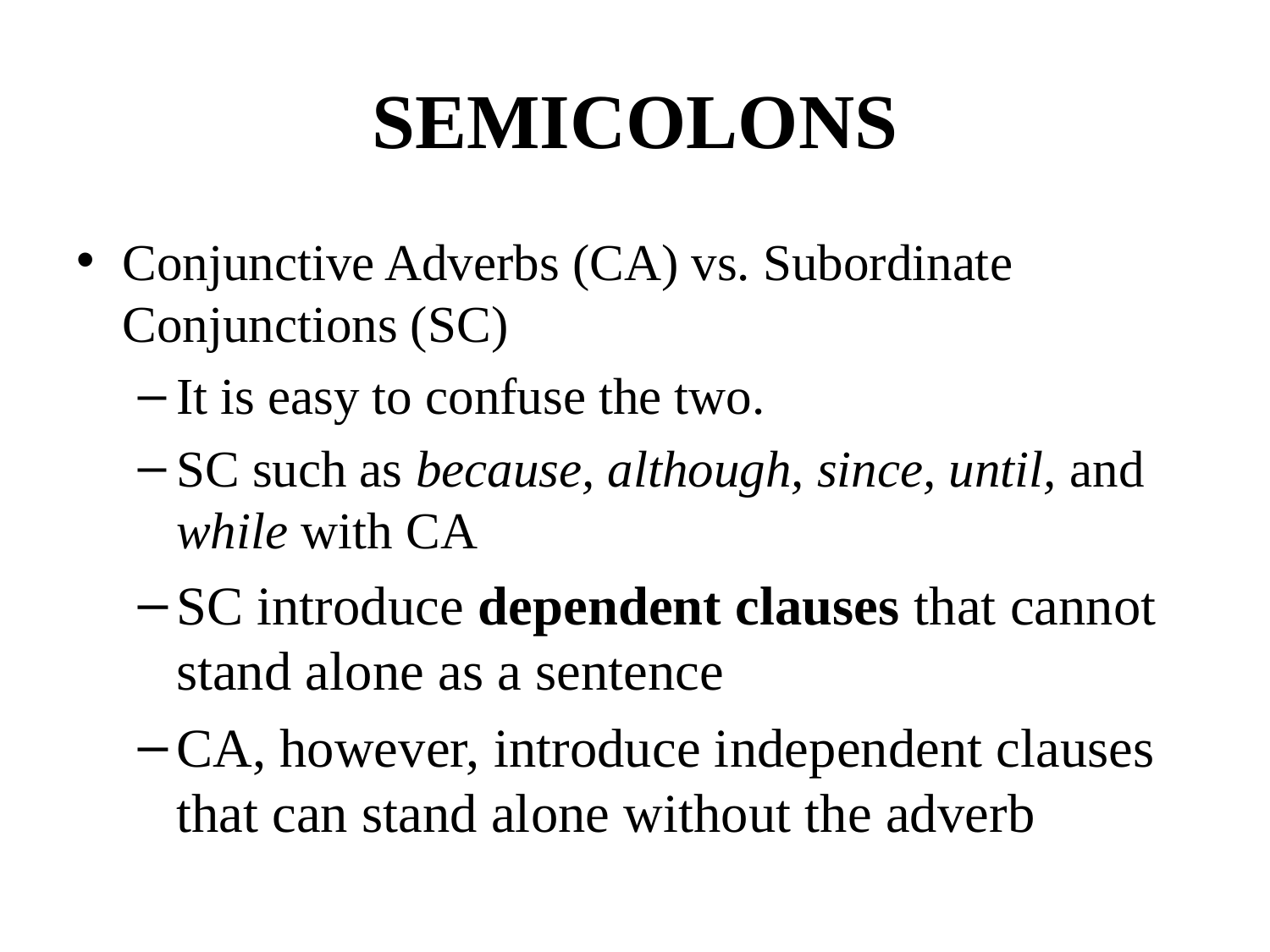

# SEMICOLONS
Conjunctive Adverbs (CA) vs. Subordinate Conjunctions (SC)
It is easy to confuse the two.
SC such as because, although, since, until, and while with CA
SC introduce dependent clauses that cannot stand alone as a sentence
CA, however, introduce independent clauses that can stand alone without the adverb